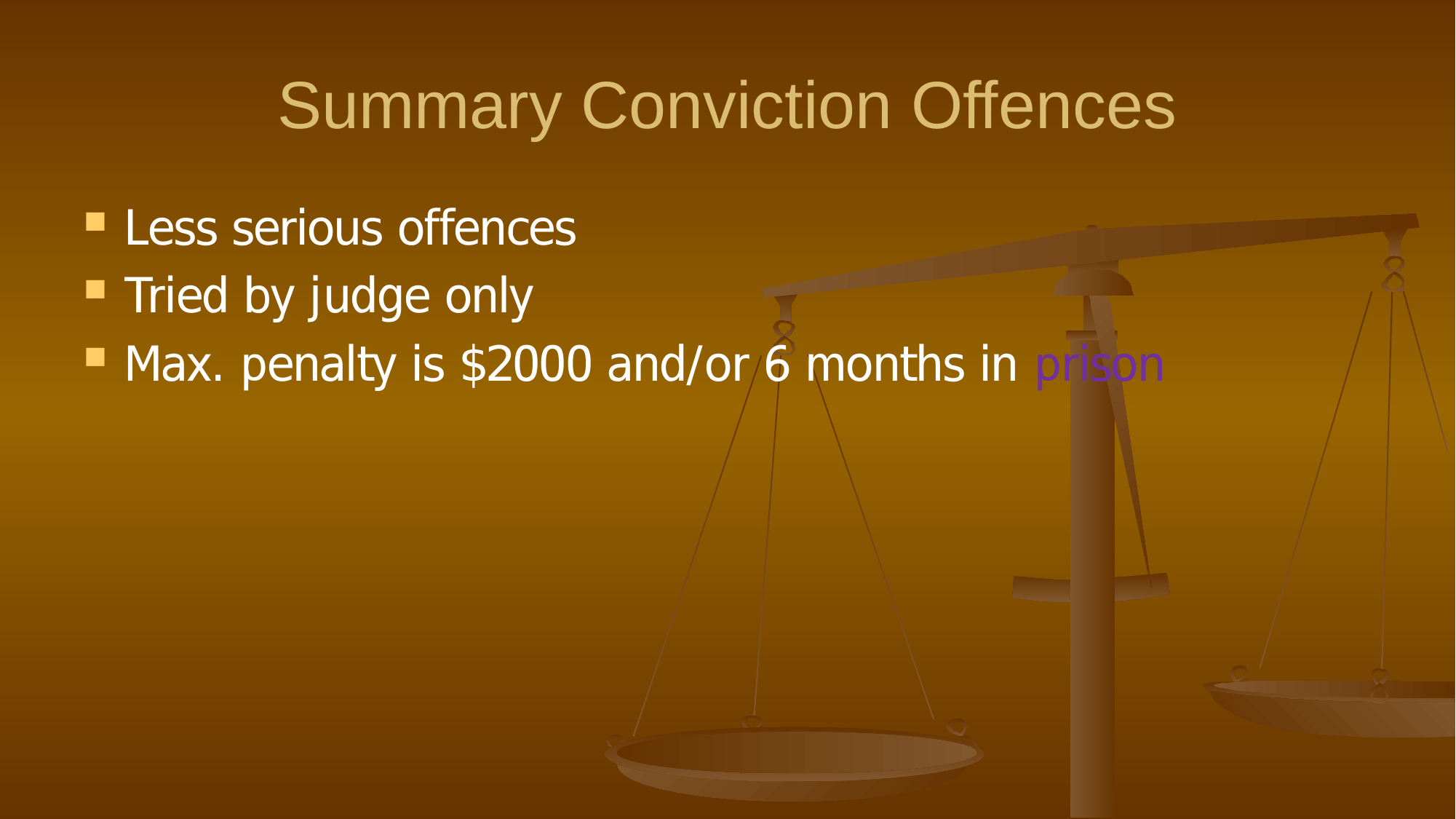

# Summary Conviction Offences
Less serious offences
Tried by judge only
Max. penalty is $2000 and/or 6 months in prison